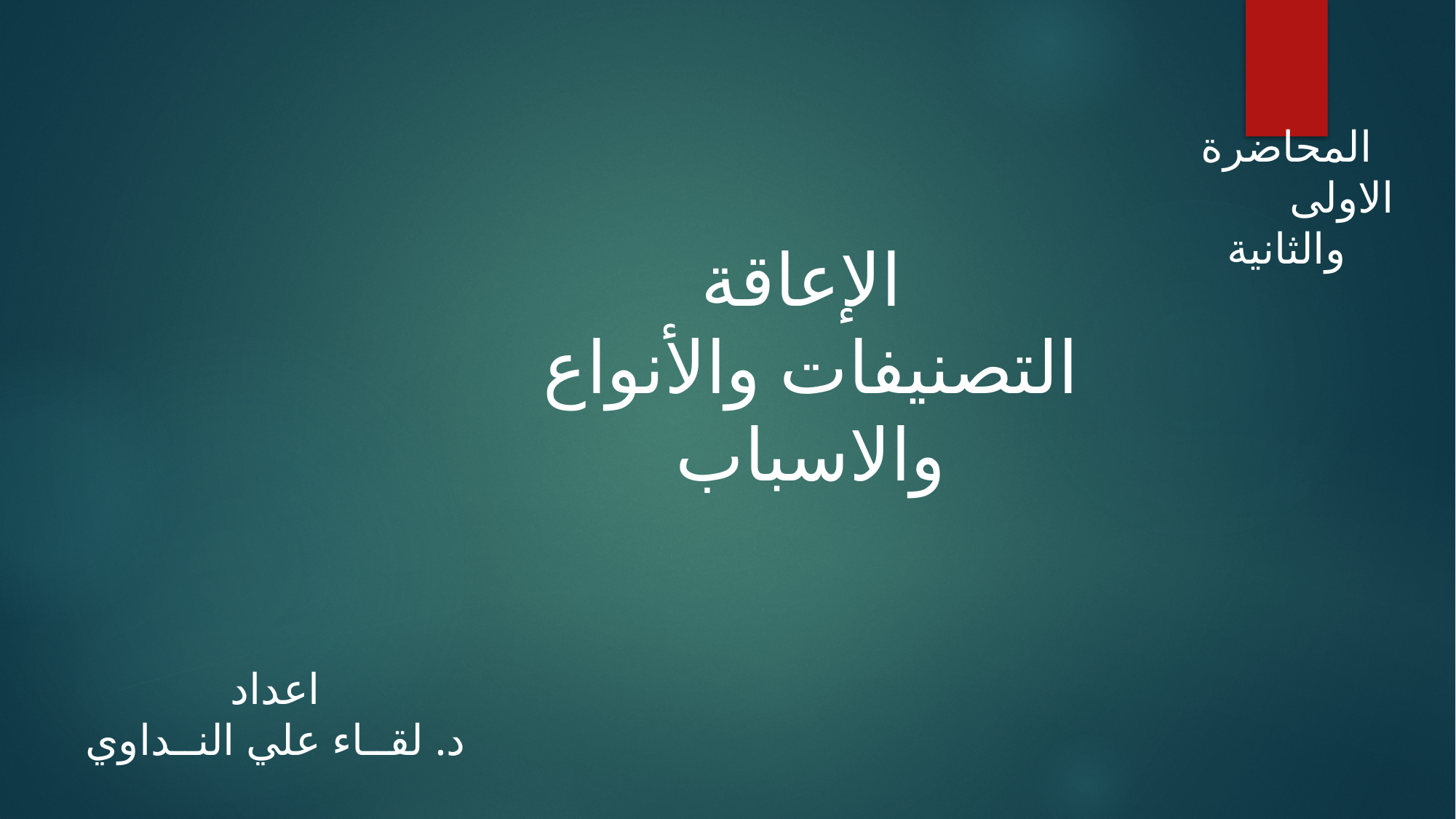

المحاضرة الاولى           والثانية
الإعاقة
التصنيفات والأنواع والاسباب
اعداد
د. لقــاء علي النــداوي